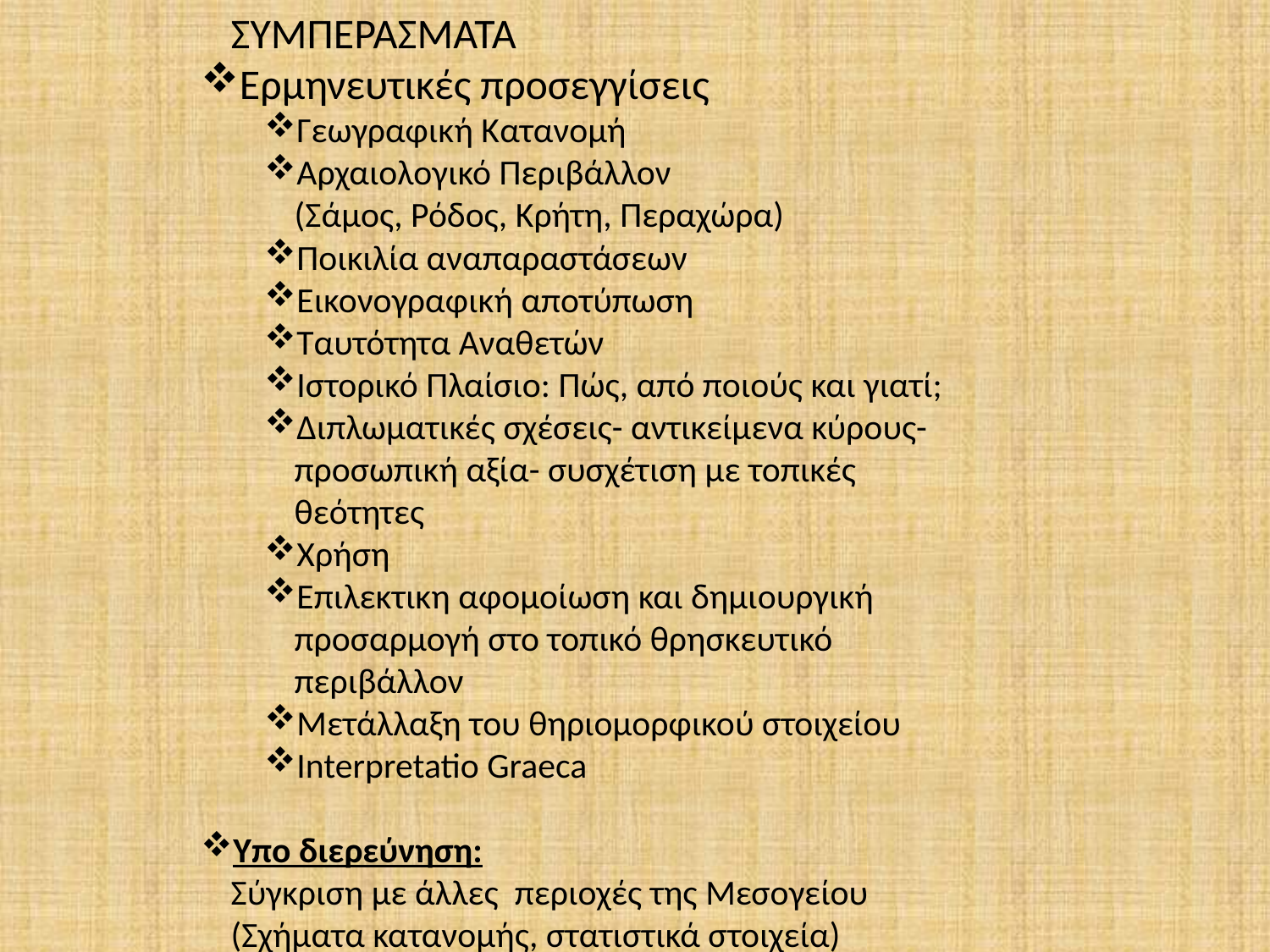

ΣΥΜΠΕΡΑΣΜΑΤΑ
Ερμηνευτικές προσεγγίσεις
Γεωγραφική Κατανομή
Αρχαιολογικό Περιβάλλον
(Σάμος, Ρόδος, Κρήτη, Περαχώρα)
Ποικιλία αναπαραστάσεων
Εικονογραφική αποτύπωση
Ταυτότητα Αναθετών
Ιστορικό Πλαίσιο: Πώς, από ποιούς και γιατί;
Διπλωματικές σχέσεις- αντικείμενα κύρους- προσωπική αξία- συσχέτιση με τοπικές θεότητες
Χρήση
Επιλεκτικη αφομοίωση και δημιουργική προσαρμογή στο τοπικό θρησκευτικό περιβάλλον
Μετάλλαξη του θηριομορφικού στοιχείου
Interpretatio Graeca

Υπο διερεύνηση:
Σύγκριση με άλλες  περιοχές της Μεσογείου  (Σχήματα κατανομής, στατιστικά στοιχεία)